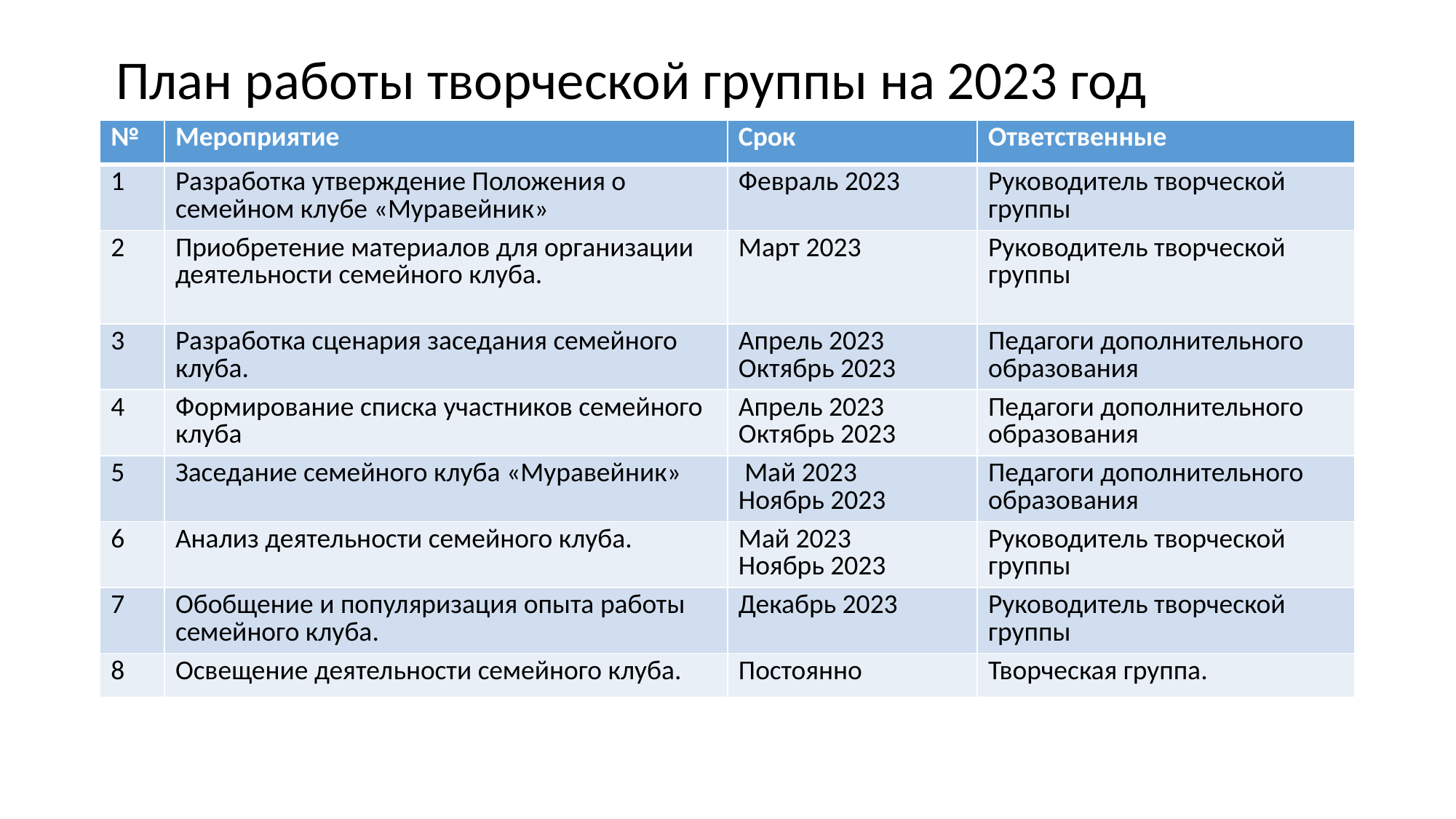

# План работы творческой группы на 2023 год
| № | Мероприятие | Срок | Ответственные |
| --- | --- | --- | --- |
| 1 | Разработка утверждение Положения о семейном клубе «Муравейник» | Февраль 2023 | Руководитель творческой группы |
| 2 | Приобретение материалов для организации деятельности семейного клуба. | Март 2023 | Руководитель творческой группы |
| 3 | Разработка сценария заседания семейного клуба. | Апрель 2023 Октябрь 2023 | Педагоги дополнительного образования |
| 4 | Формирование списка участников семейного клуба | Апрель 2023 Октябрь 2023 | Педагоги дополнительного образования |
| 5 | Заседание семейного клуба «Муравейник» | Май 2023 Ноябрь 2023 | Педагоги дополнительного образования |
| 6 | Анализ деятельности семейного клуба. | Май 2023 Ноябрь 2023 | Руководитель творческой группы |
| 7 | Обобщение и популяризация опыта работы семейного клуба. | Декабрь 2023 | Руководитель творческой группы |
| 8 | Освещение деятельности семейного клуба. | Постоянно | Творческая группа. |